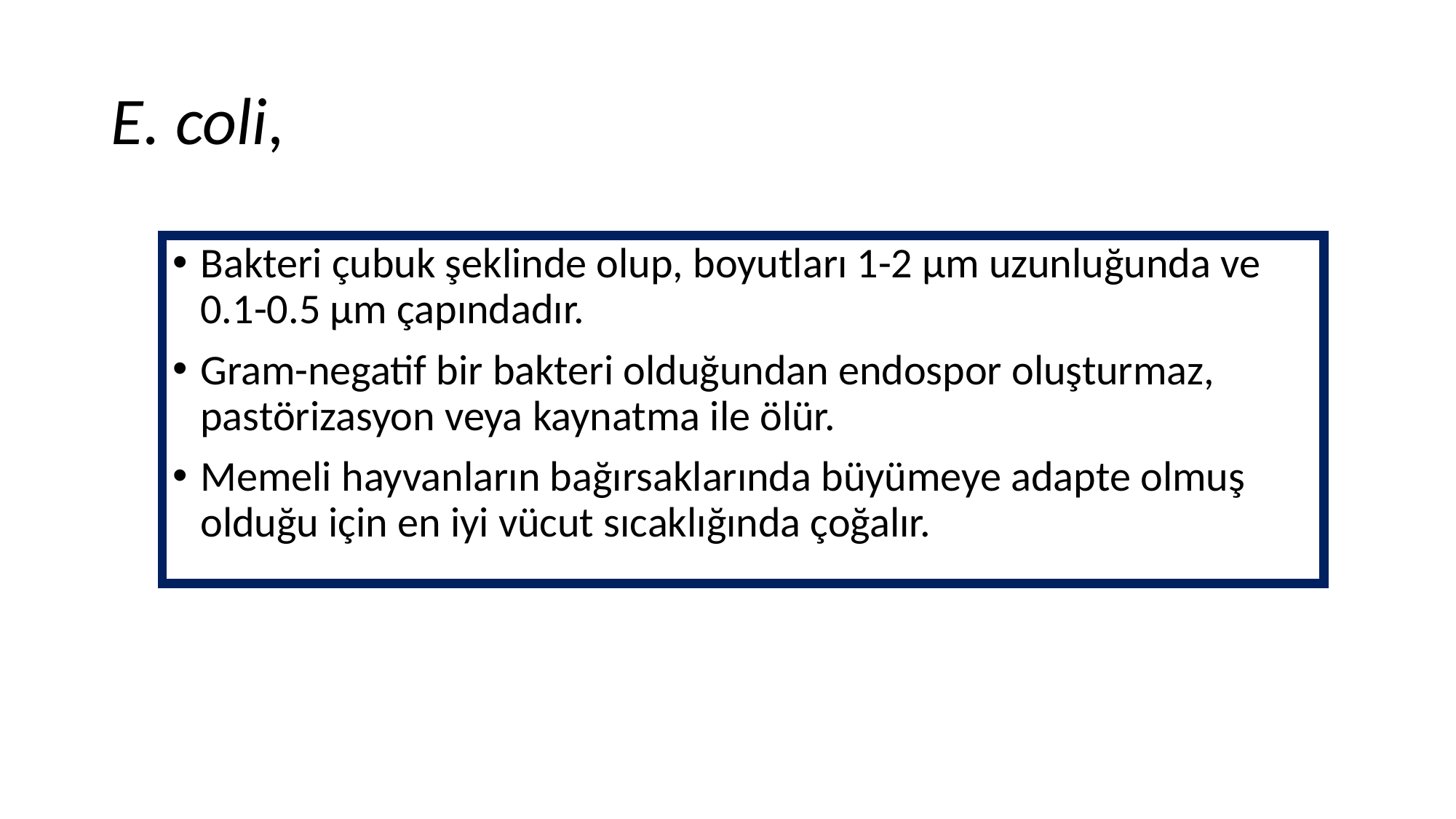

# E. coli,
Bakteri çubuk şeklinde olup, boyutları 1-2 µm uzunluğunda ve 0.1-0.5 µm çapındadır.
Gram-negatif bir bakteri olduğundan endospor oluşturmaz, pastörizasyon veya kaynatma ile ölür.
Memeli hayvanların bağırsaklarında büyümeye adapte olmuş olduğu için en iyi vücut sıcaklığında çoğalır.